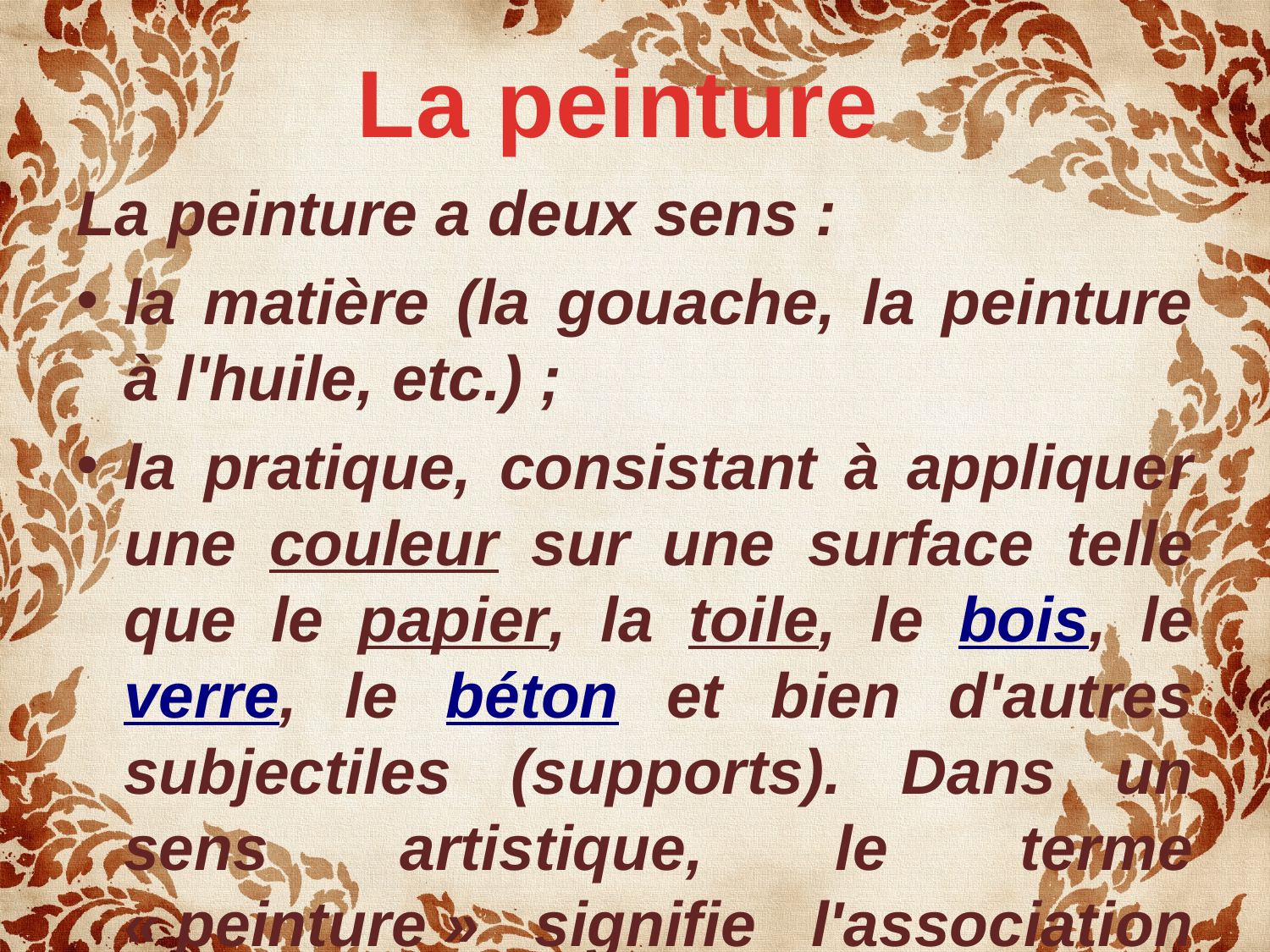

La peinture
La peinture a deux sens :
la matière (la gouache, la peinture à l'huile, etc.) ;
la pratique, consistant à appliquer une couleur sur une surface telle que le papier, la toile, le bois, le verre, le béton et bien d'autres subjectiles (supports). Dans un sens artistique, le terme « peinture » signifie l'association de cette pratique avec le dessin, c'est-à-dire qu'il intègre des considérations esthétiques.